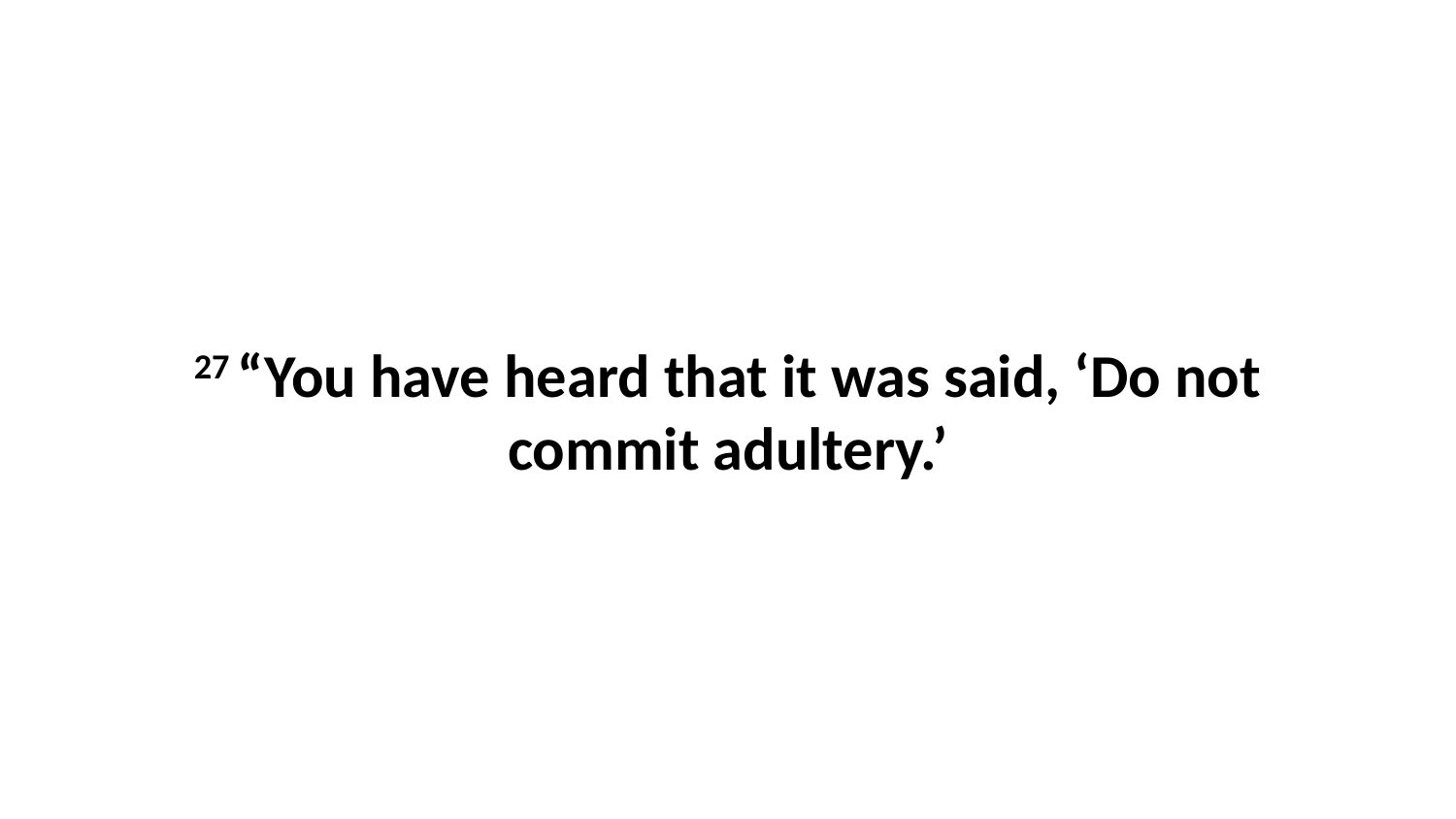

27 “You have heard that it was said, ‘Do not commit adultery.’